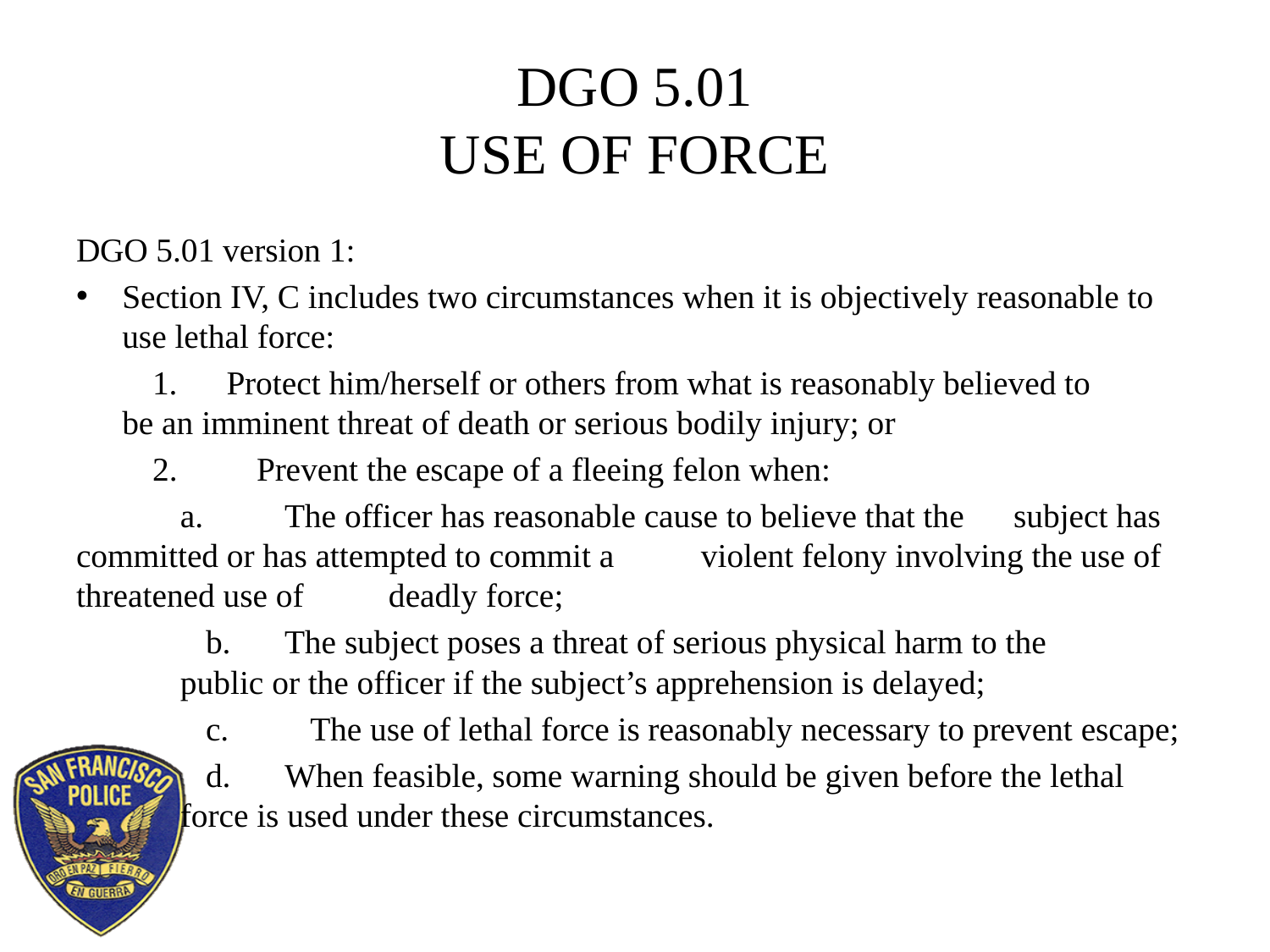

# DGO 5.01 USE OF FORCE
DGO 5.01 version 1:
Section IV, C includes two circumstances when it is objectively reasonable to use lethal force:
1.	Protect him/herself or others from what is reasonably believed to 		be an imminent threat of death or serious bodily injury; or
	2.	Prevent the escape of a fleeing felon when:
	a.	The officer has reasonable cause to believe that the 				subject has committed or has attempted to commit a 			violent felony involving the use of threatened use of 			deadly force;
b.	The subject poses a threat of serious physical harm to the 		public or the officer if the subject’s apprehension is delayed;
c.	The use of lethal force is reasonably necessary to prevent escape;
d.	When feasible, some warning should be given before the lethal 		force is used under these circumstances.